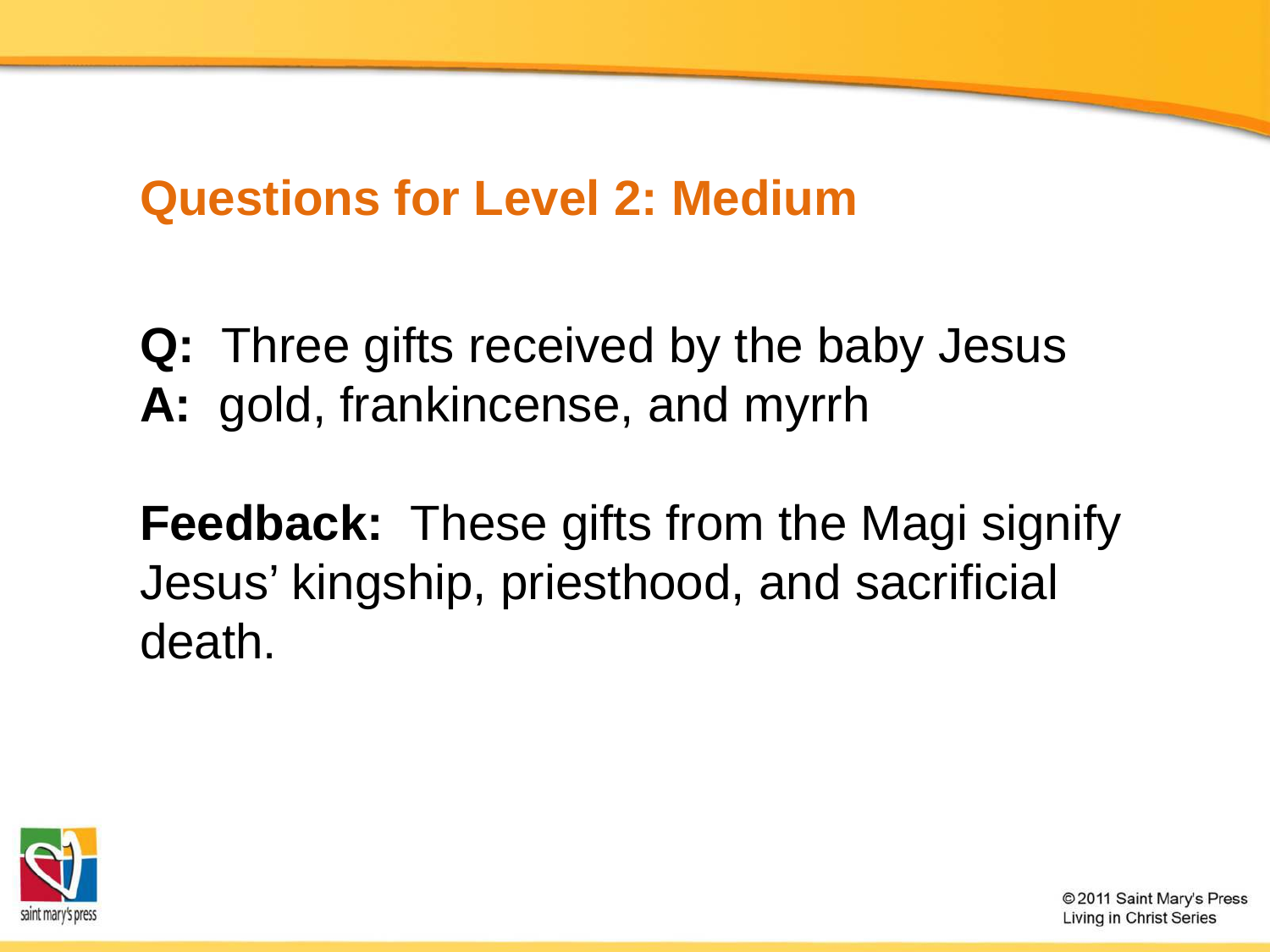

# Questions for Level 2: Medium
Q:  Three gifts received by the baby Jesus
A:  gold, frankincense, and myrrh

Feedback:  These gifts from the Magi signify Jesus’ kingship, priesthood, and sacrificial death.